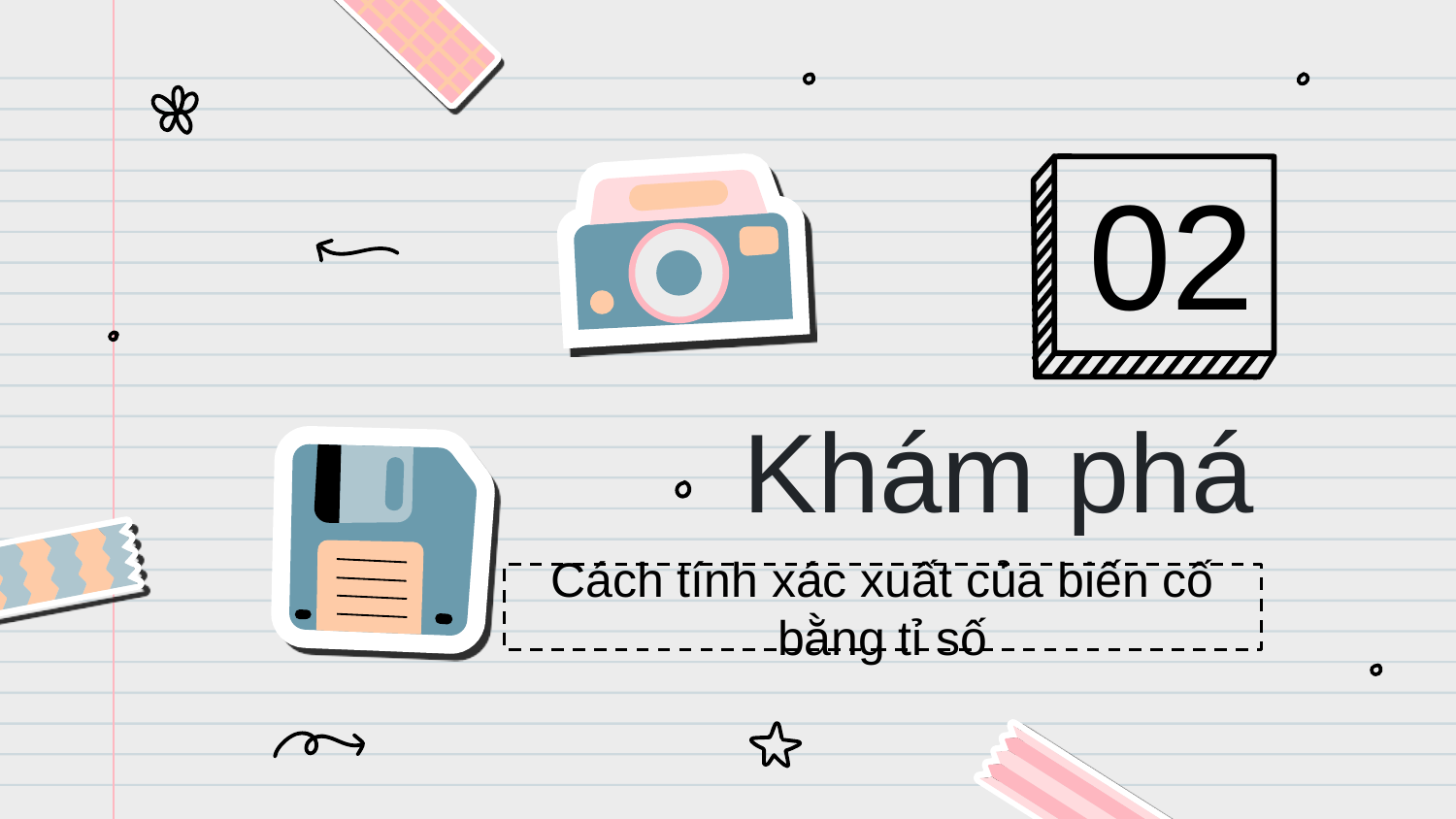

02

# Khám phá

Cách tính xác xuất của biến cố bằng tỉ số